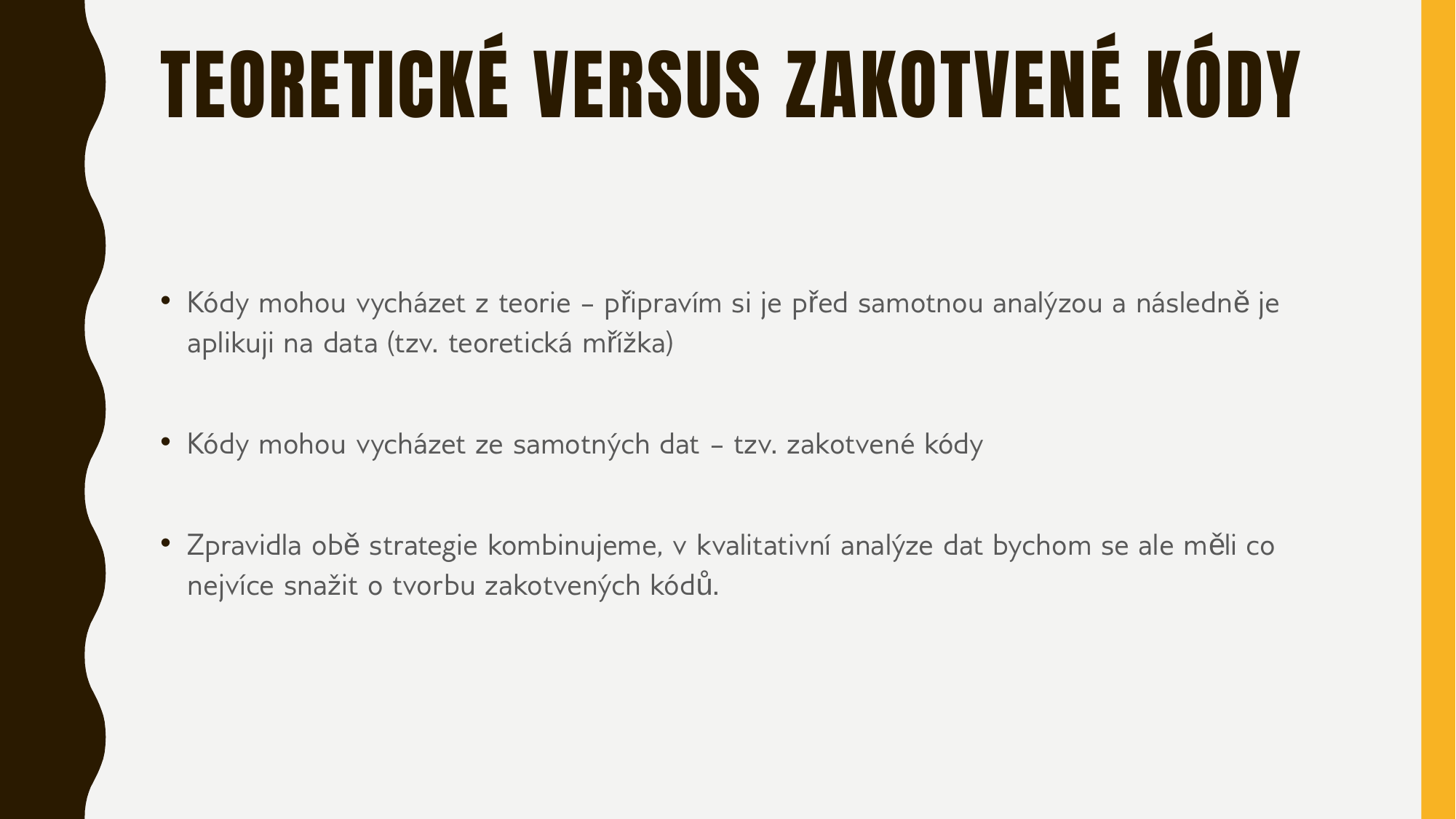

# Teoretické versus zakotvené kódy
Kódy mohou vycházet z teorie – připravím si je před samotnou analýzou a následně je aplikuji na data (tzv. teoretická mřížka)

Kódy mohou vycházet ze samotných dat – tzv. zakotvené kódy

Zpravidla obě strategie kombinujeme, v kvalitativní analýze dat bychom se ale měli co nejvíce snažit o tvorbu zakotvených kódů.